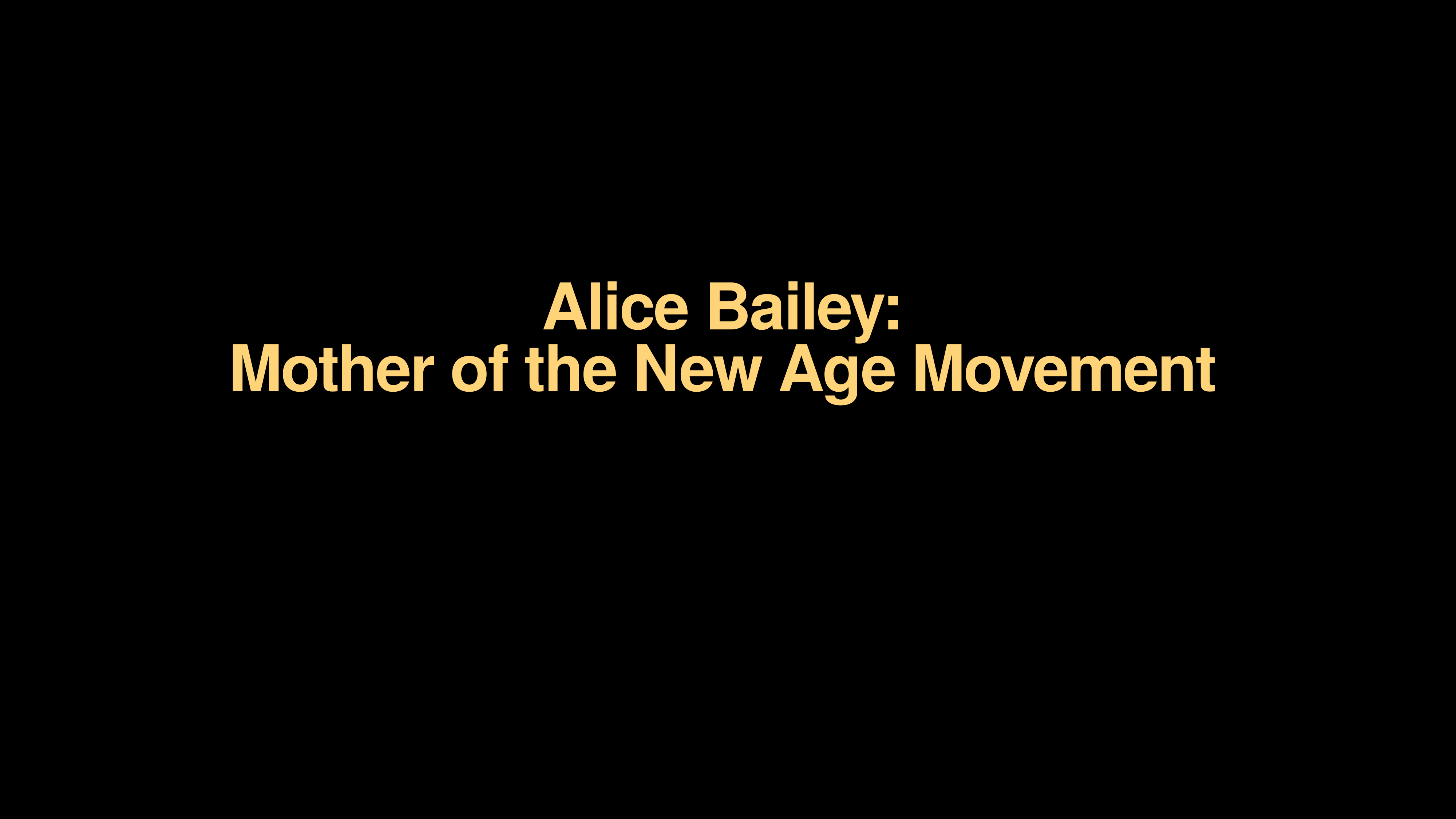

# Alice Bailey:
Mother of the New Age Movement